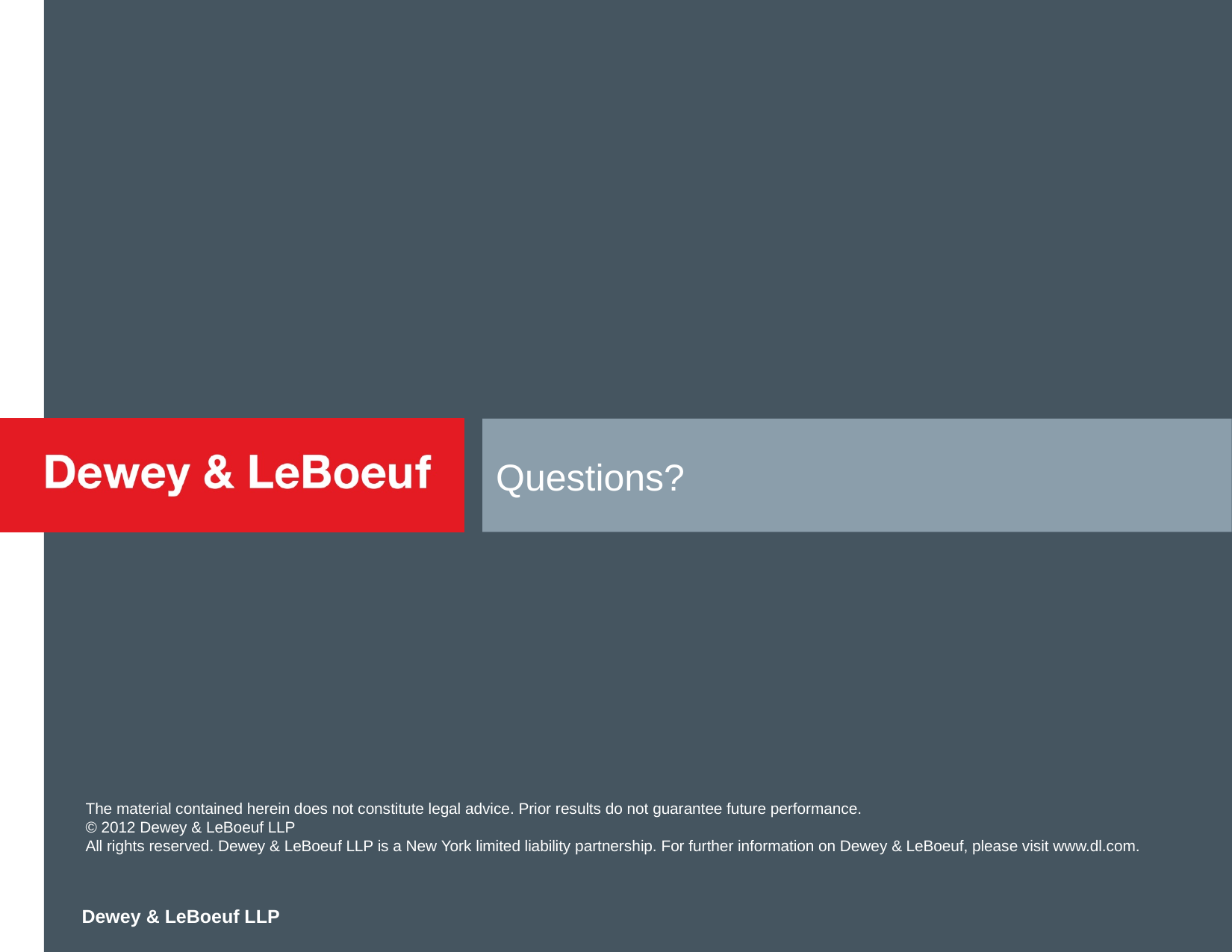

# Questions?
The material contained herein does not constitute legal advice. Prior results do not guarantee future performance.
© 2012 Dewey & LeBoeuf LLP  
All rights reserved. Dewey & LeBoeuf LLP is a New York limited liability partnership. For further information on Dewey & LeBoeuf, please visit www.dl.com.